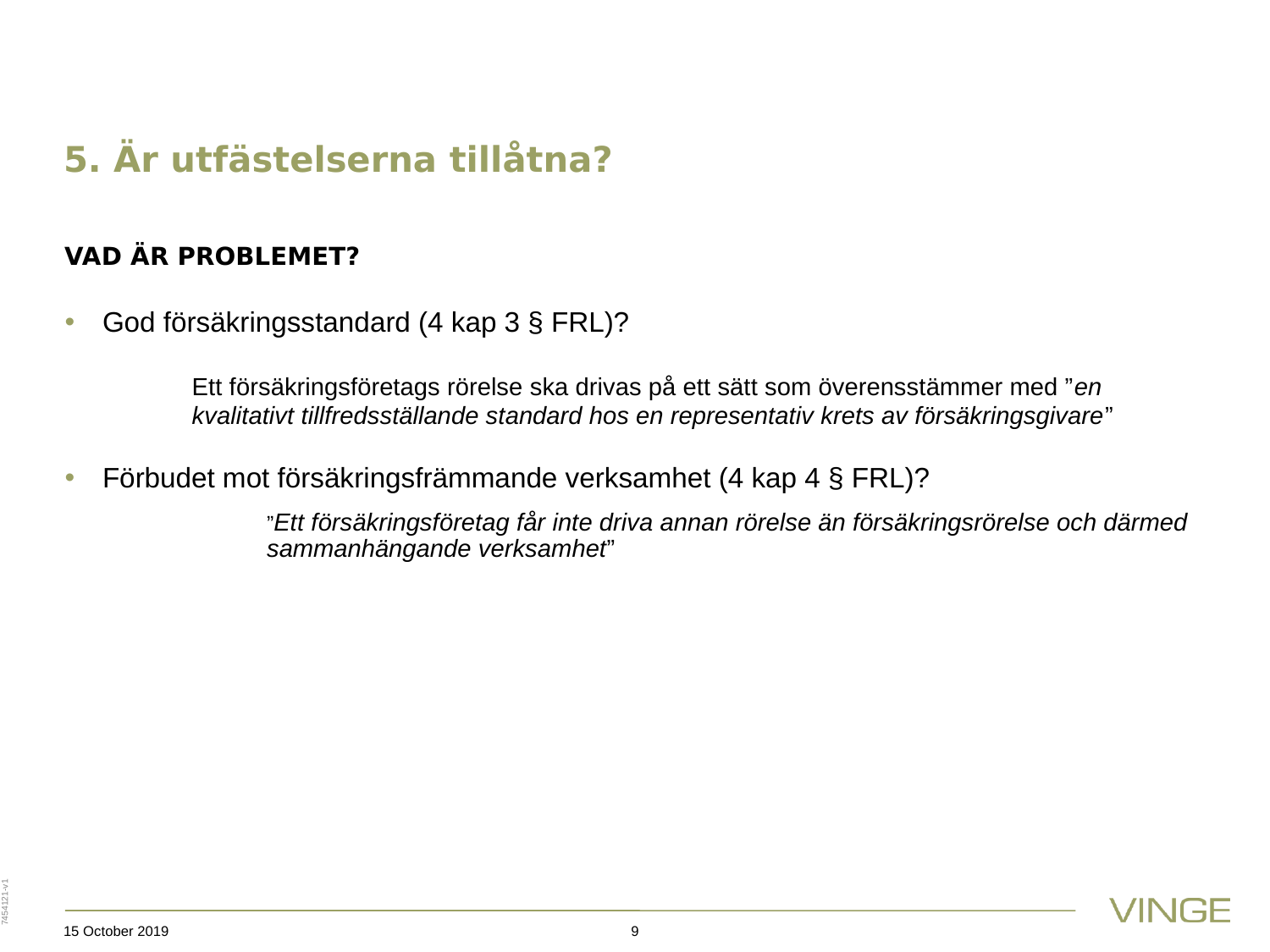

# 5. Är utfästelserna tillåtna?
VAD ÄR PROBLEMET?
God försäkringsstandard (4 kap 3 § FRL)?
	Ett försäkringsföretags rörelse ska drivas på ett sätt som överensstämmer med ”en 	kvalitativt tillfredsställande standard hos en representativ krets av försäkringsgivare”
Förbudet mot försäkringsfrämmande verksamhet (4 kap 4 § FRL)?
	”Ett försäkringsföretag får inte driva annan rörelse än försäkringsrörelse och därmed 	sammanhängande verksamhet”

7454121-v1
15 October 2019
9